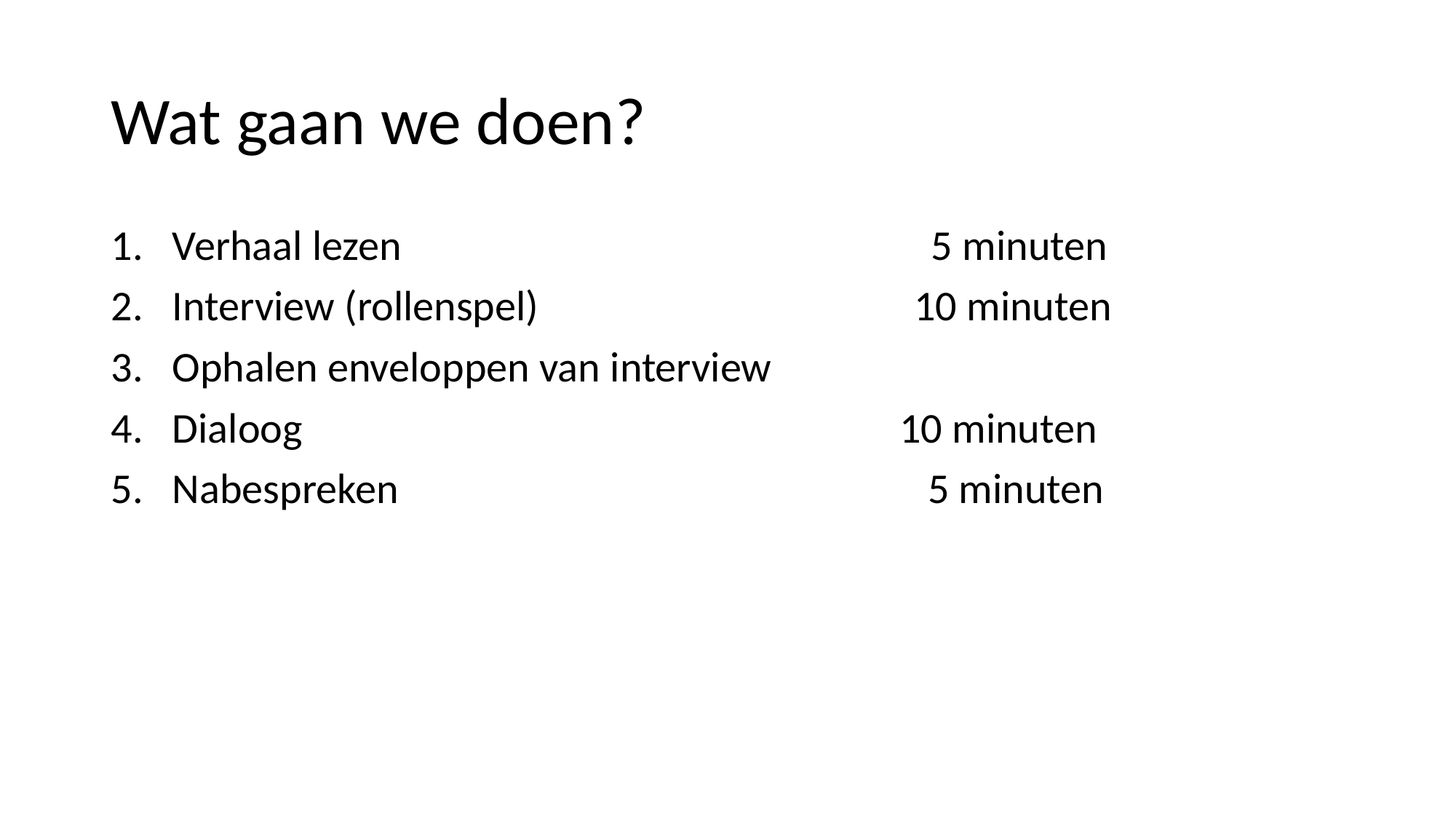

# Wat gaan we doen?
Verhaal lezen                                                       5 minuten
Interview (rollenspel)                                       10 minuten
Ophalen enveloppen van interview
Dialoog                                                              10 minuten
Nabespreken                                                       5 minuten